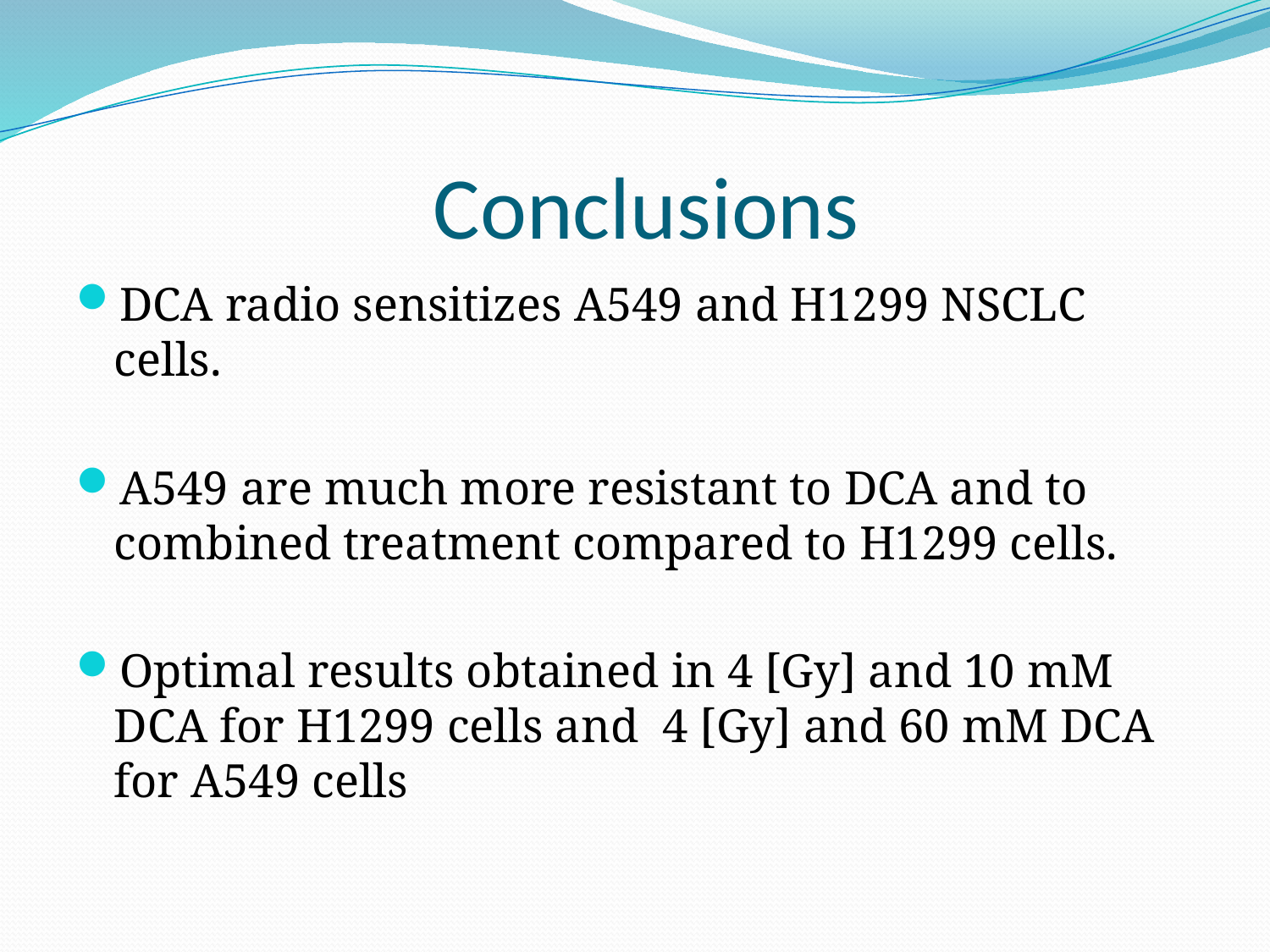

# Conclusions
DCA radio sensitizes A549 and H1299 NSCLC cells.

A549 are much more resistant to DCA and to combined treatment compared to H1299 cells.

Optimal results obtained in 4 [Gy] and 10 mM DCA for H1299 cells and  4 [Gy] and 60 mM DCA for A549 cells